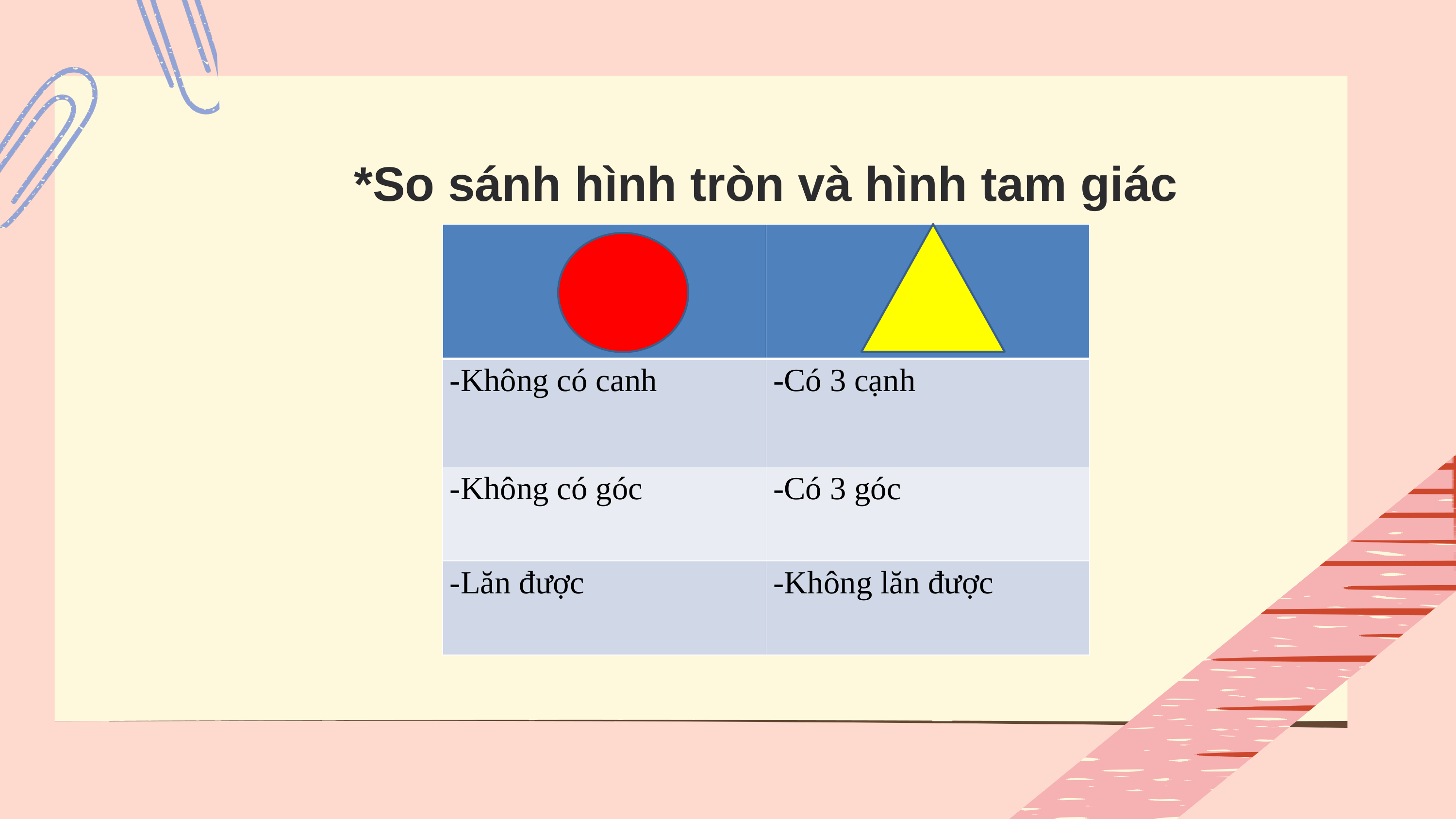

*So sánh hình tròn và hình tam giác

|  |  |
| --- | --- |
| -Không có canh | -Có 3 cạnh |
| -Không có góc | -Có 3 góc |
| -Lăn được | -Không lăn được |